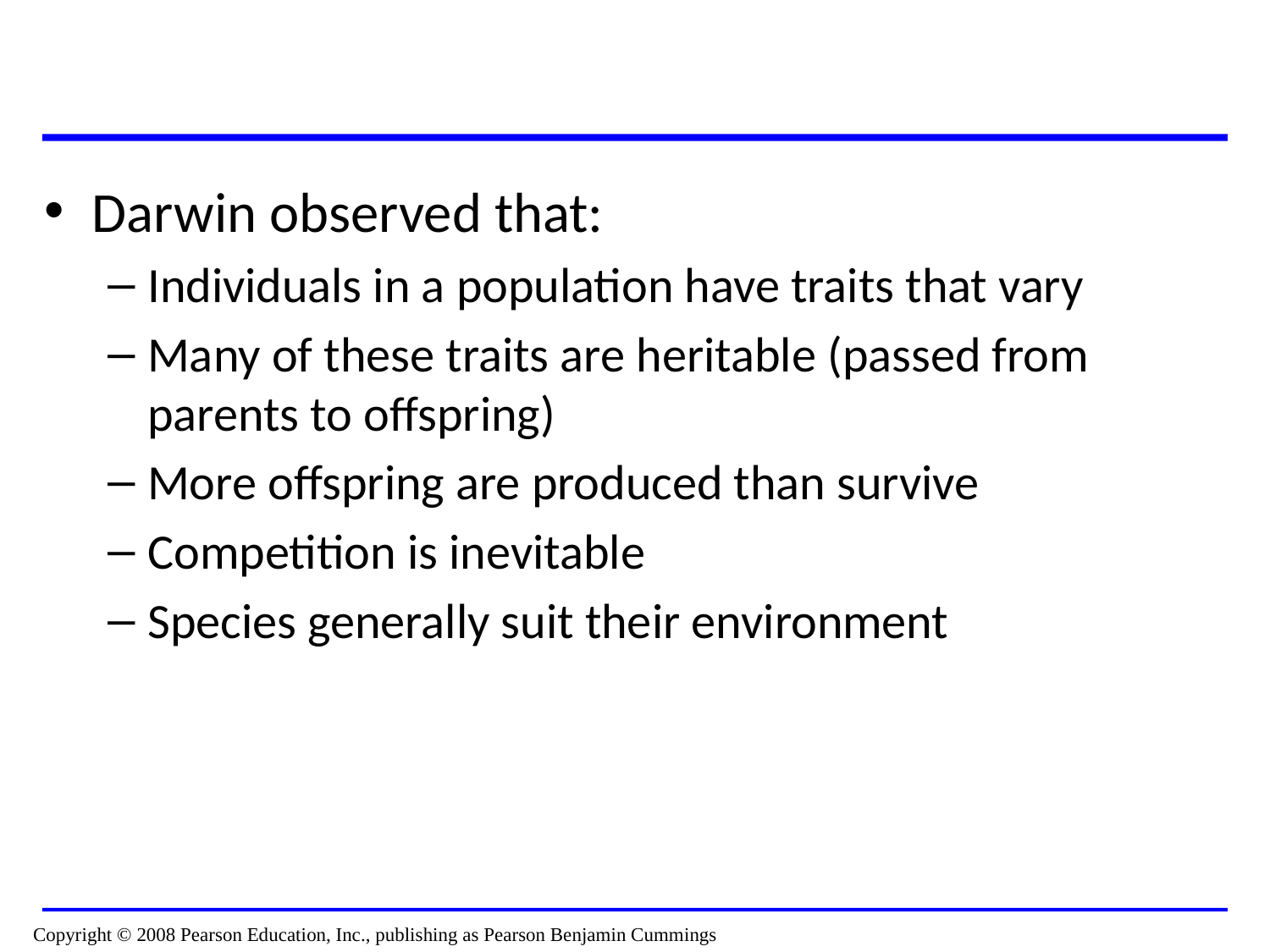

Darwin observed that:
Individuals in a population have traits that vary
Many of these traits are heritable (passed from parents to offspring)
More offspring are produced than survive
Competition is inevitable
Species generally suit their environment

Copyright © 2008 Pearson Education, Inc., publishing as Pearson Benjamin Cummings